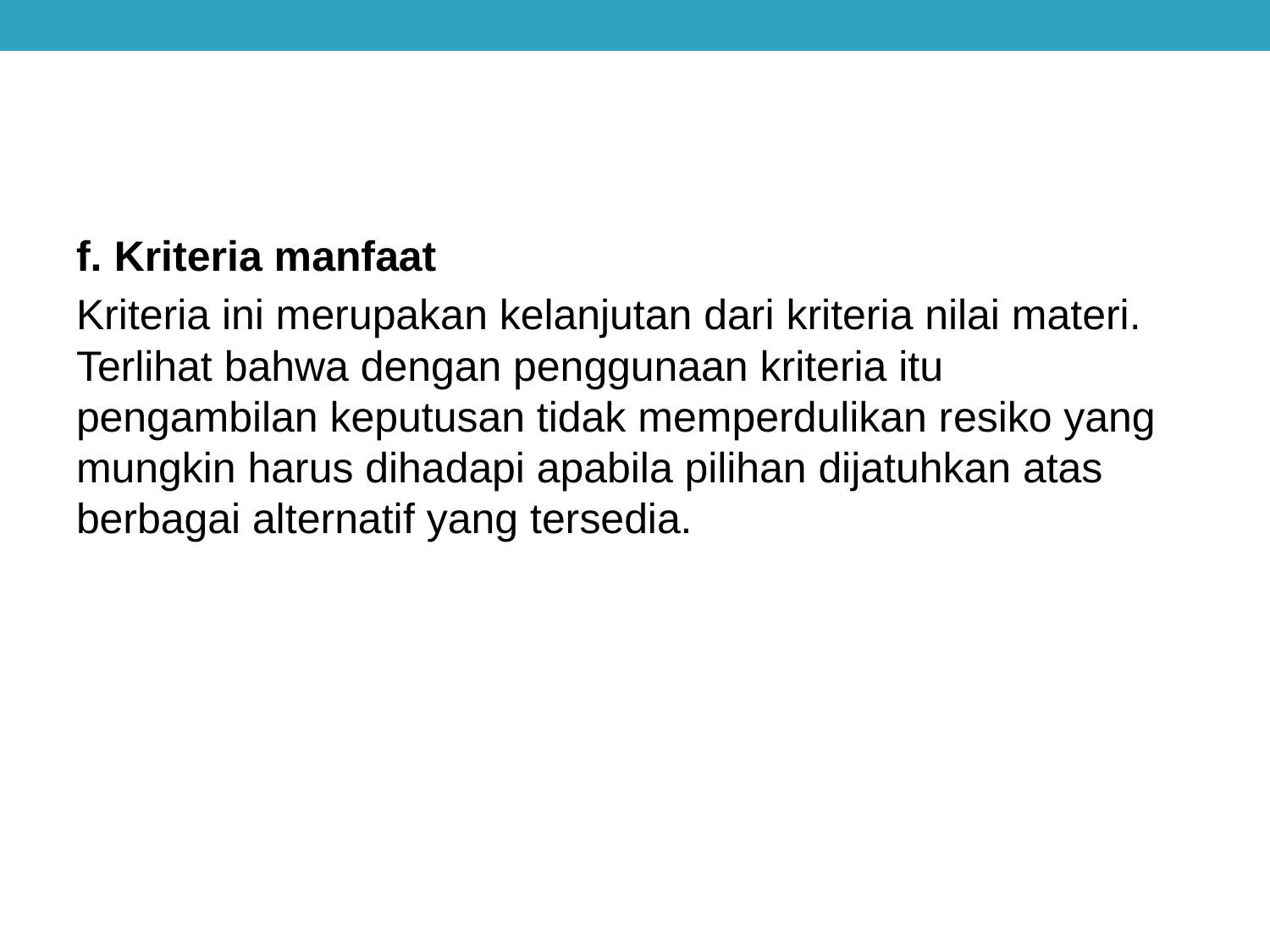

f. Kriteria manfaat
Kriteria ini merupakan kelanjutan dari kriteria nilai materi. Terlihat bahwa dengan penggunaan kriteria itu pengambilan keputusan tidak memperdulikan resiko yang mungkin harus dihadapi apabila pilihan dijatuhkan atas berbagai alternatif yang tersedia.